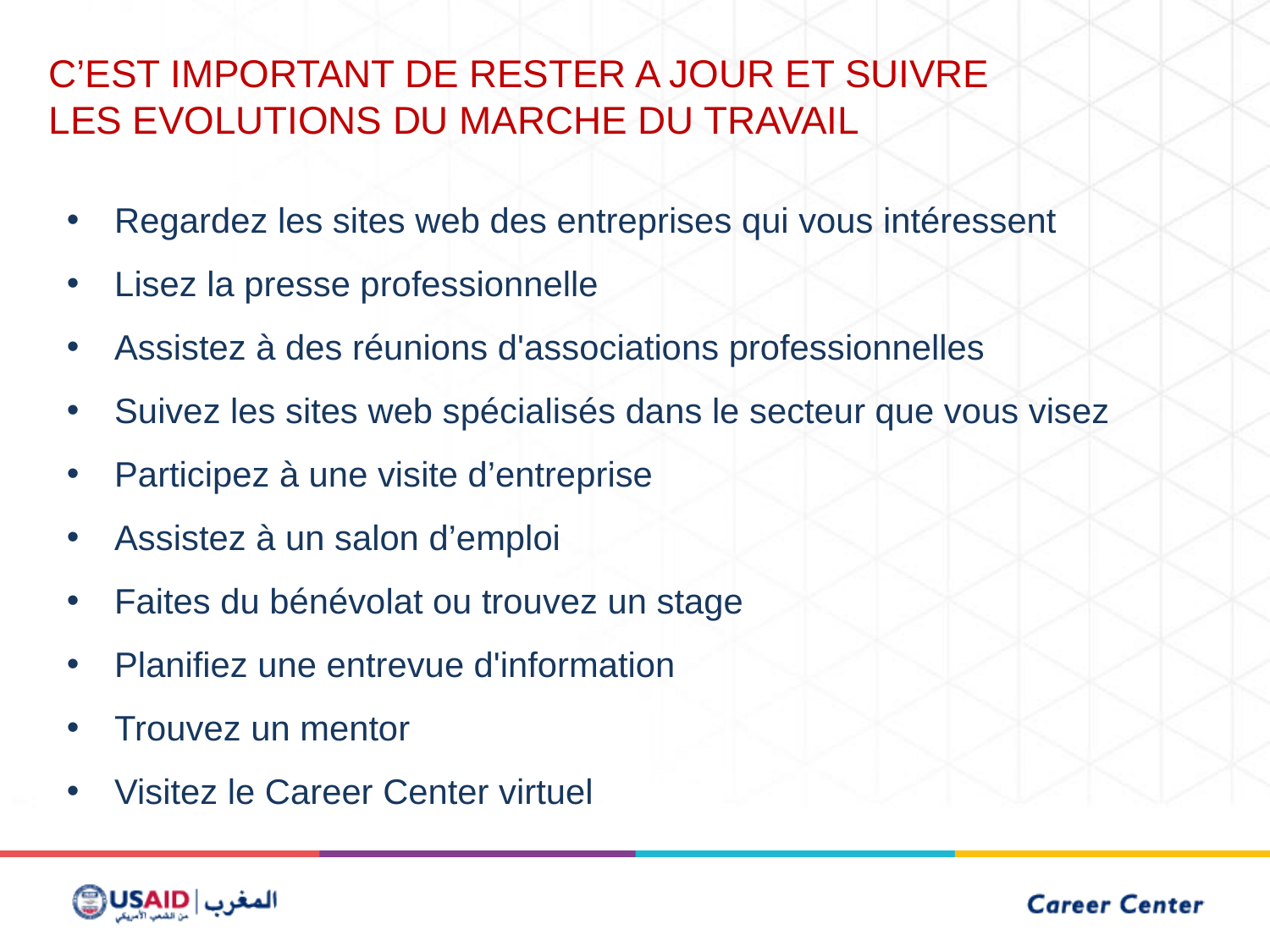

C’EST IMPORTANT DE RESTER A JOUR ET SUIVRE LES EVOLUTIONS DU MARCHE DU TRAVAIL
Regardez les sites web des entreprises qui vous intéressent
Lisez la presse professionnelle
Assistez à des réunions d'associations professionnelles
Suivez les sites web spécialisés dans le secteur que vous visez
Participez à une visite d’entreprise
Assistez à un salon d’emploi
Faites du bénévolat ou trouvez un stage
Planifiez une entrevue d'information
Trouvez un mentor
Visitez le Career Center virtuel